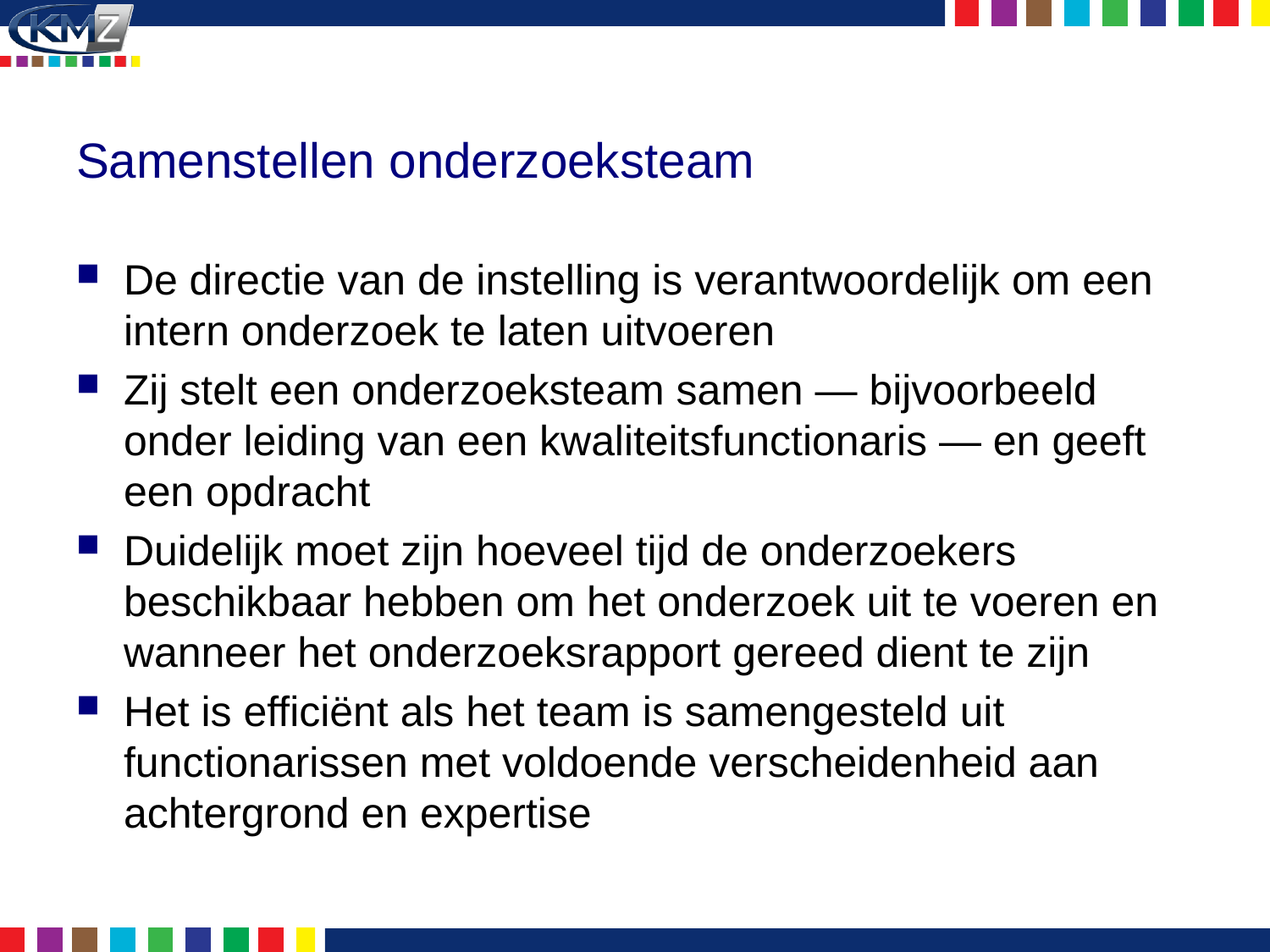

# Samenstellen onderzoeksteam
De directie van de instelling is verantwoordelijk om een intern onderzoek te laten uitvoeren
Zij stelt een onderzoeksteam samen — bijvoorbeeld onder leiding van een kwaliteitsfunctionaris — en geeft een opdracht
Duidelijk moet zijn hoeveel tijd de onderzoekers beschikbaar hebben om het onderzoek uit te voeren en wanneer het onderzoeksrapport gereed dient te zijn
Het is efficiënt als het team is samengesteld uit functionarissen met voldoende verscheidenheid aan achtergrond en expertise